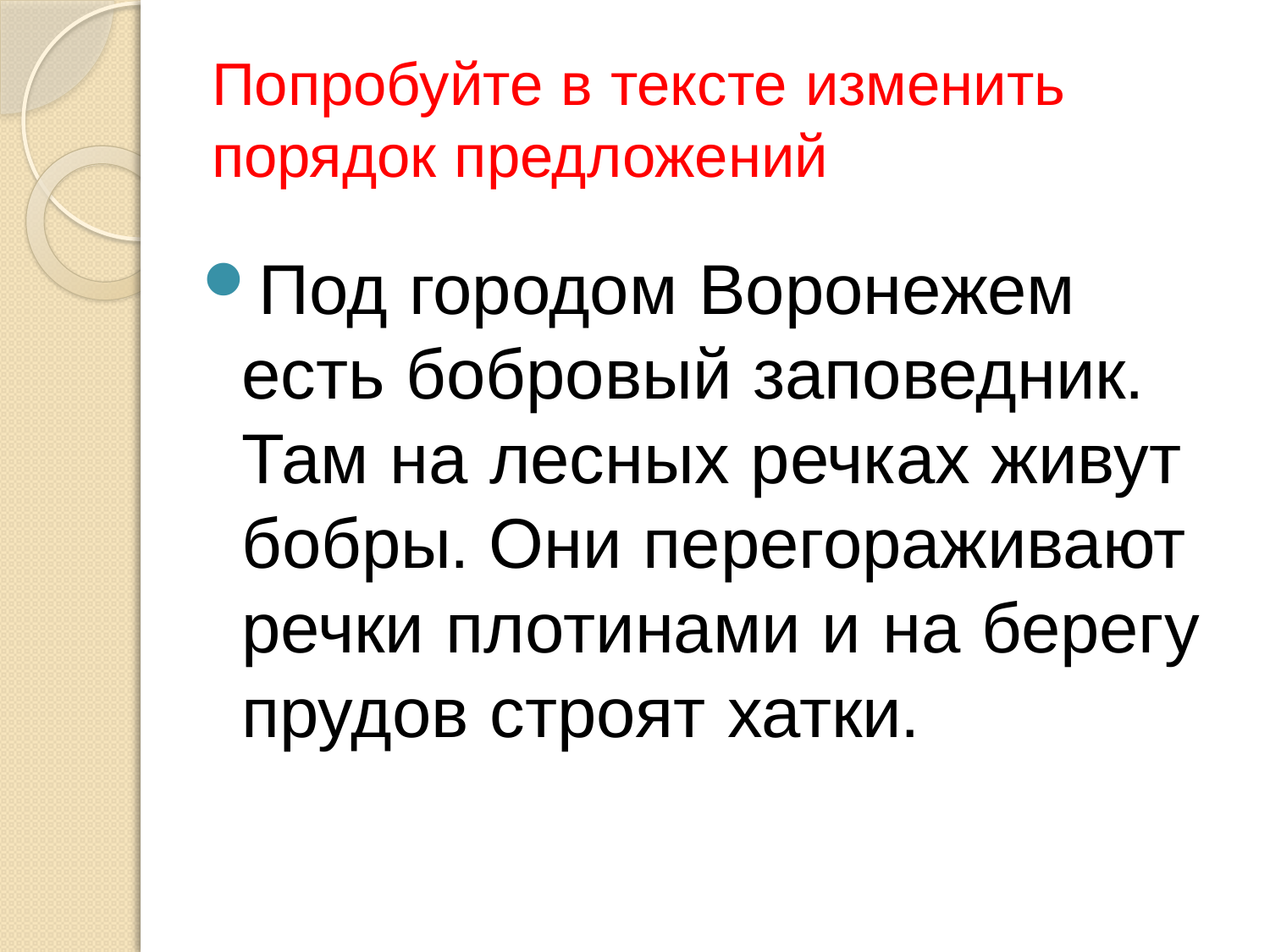

# Попробуйте в тексте изменить порядок предложений
Под городом Воронежем есть бобровый заповедник. Там на лесных речках живут бобры. Они перегораживают речки плотинами и на берегу прудов строят хатки.